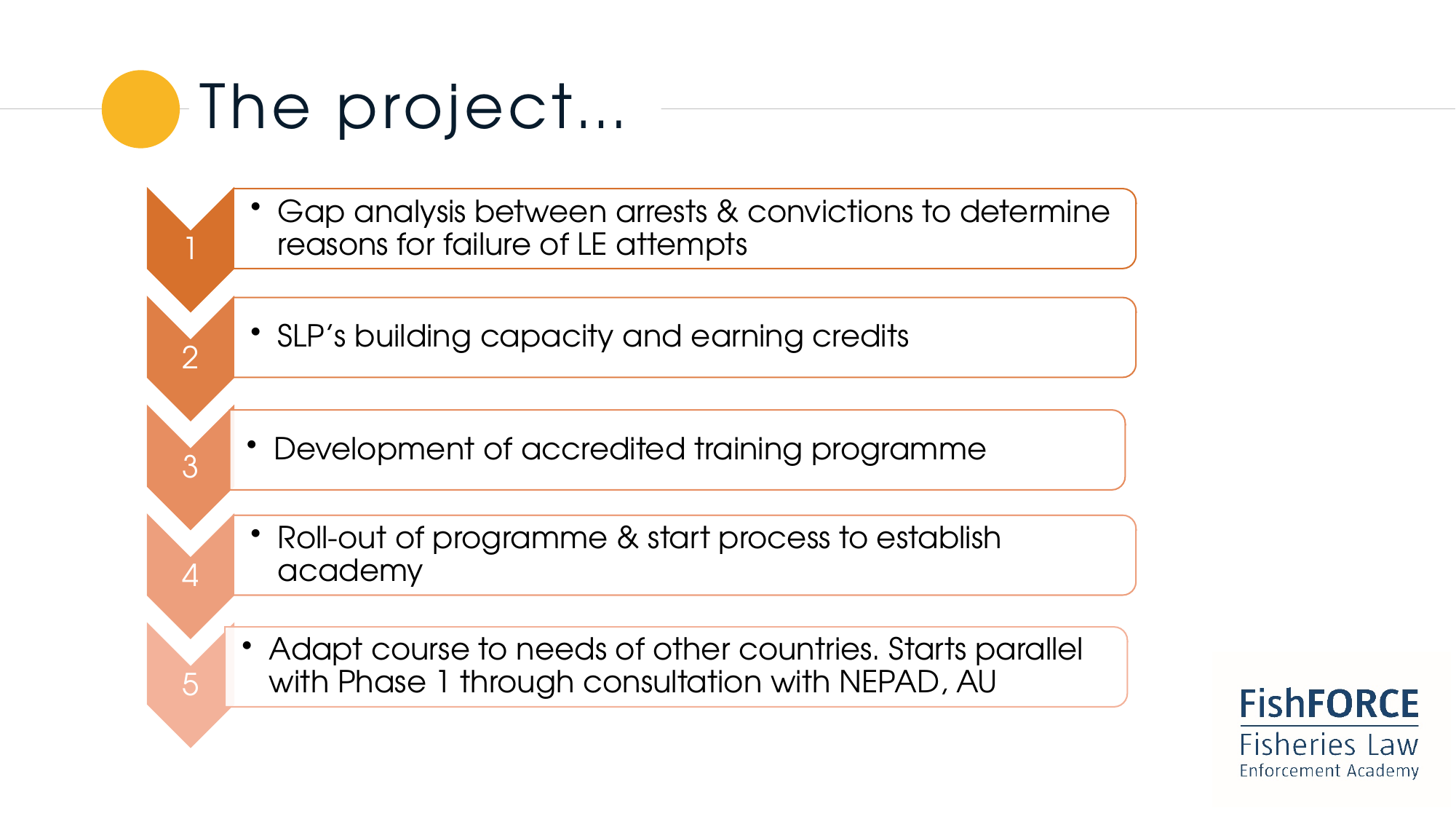

# The project…
1
Gap analysis between arrests & convictions to determine reasons for failure of LE attempts
2
SLP’s building capacity and earning credits
3
Development of accredited training programme
4
Roll-out of programme & start process to establish academy
5
Adapt course to needs of other countries. Starts parallel  with Phase 1 through consultation with NEPAD, AU